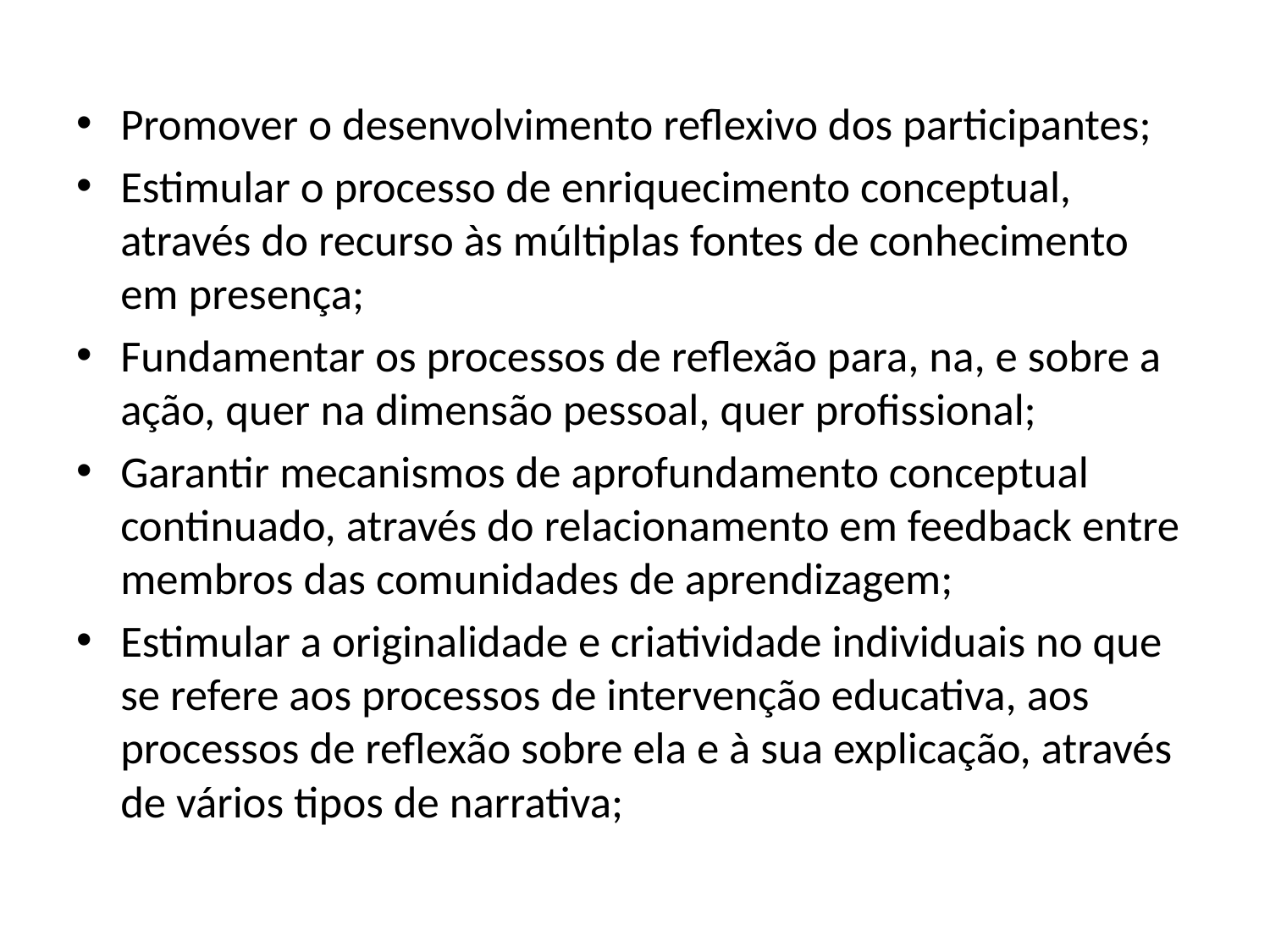

Promover o desenvolvimento reflexivo dos participantes;
Estimular o processo de enriquecimento conceptual, através do recurso às múltiplas fontes de conhecimento em presença;
Fundamentar os processos de reflexão para, na, e sobre a ação, quer na dimensão pessoal, quer profissional;
Garantir mecanismos de aprofundamento conceptual continuado, através do relacionamento em feedback entre membros das comunidades de aprendizagem;
Estimular a originalidade e criatividade individuais no que se refere aos processos de intervenção educativa, aos processos de reflexão sobre ela e à sua explicação, através de vários tipos de narrativa;